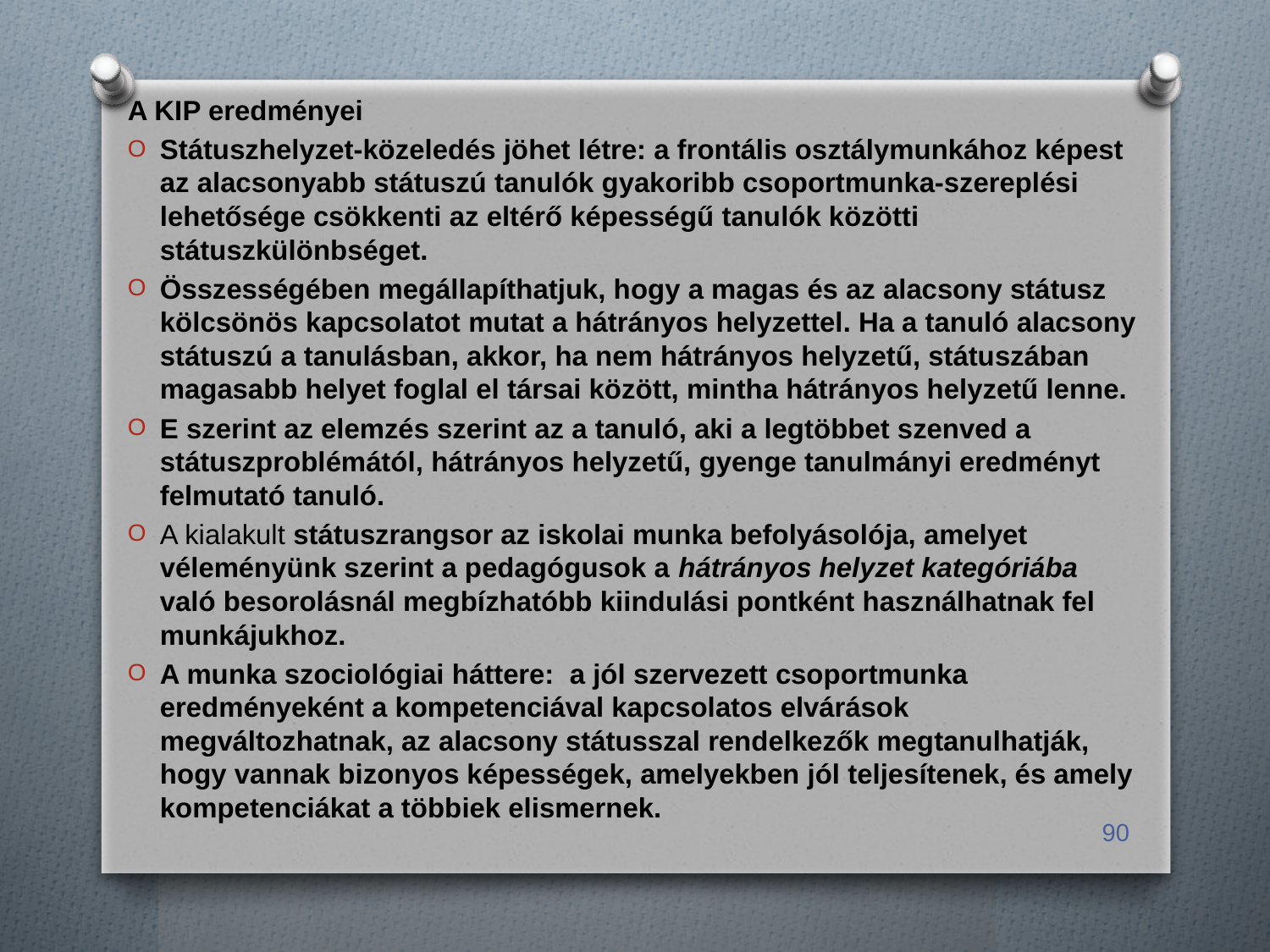

A KIP eredményei
Státuszhelyzet-közeledés jöhet létre: a frontális osztálymunkához képest az alacsonyabb státuszú tanulók gyakoribb csoportmunka-szereplési lehetősége csökkenti az eltérő képességű tanulók közötti státuszkülönbséget.
Összességében megállapíthatjuk, hogy a magas és az alacsony státusz kölcsönös kapcsolatot mutat a hátrányos helyzettel. Ha a tanuló alacsony státuszú a tanulásban, akkor, ha nem hátrányos helyzetű, státuszában magasabb helyet foglal el társai között, mintha hátrányos helyzetű lenne.
E szerint az elemzés szerint az a tanuló, aki a legtöbbet szenved a státuszproblémától, hátrányos helyzetű, gyenge tanulmányi eredményt felmutató tanuló.
A kialakult státuszrangsor az iskolai munka befolyásolója, amelyet véleményünk szerint a pedagógusok a hátrányos helyzet kategóriába való besorolásnál megbízhatóbb kiindulási pontként használhatnak fel munkájukhoz.
A munka szociológiai háttere:  a jól szervezett csoportmunka eredményeként a kompetenciával kapcsolatos elvárások megváltozhatnak, az alacsony státusszal rendelkezők megtanulhatják, hogy vannak bizonyos képességek, amelyekben jól teljesítenek, és amely kompetenciákat a többiek elismernek.
90